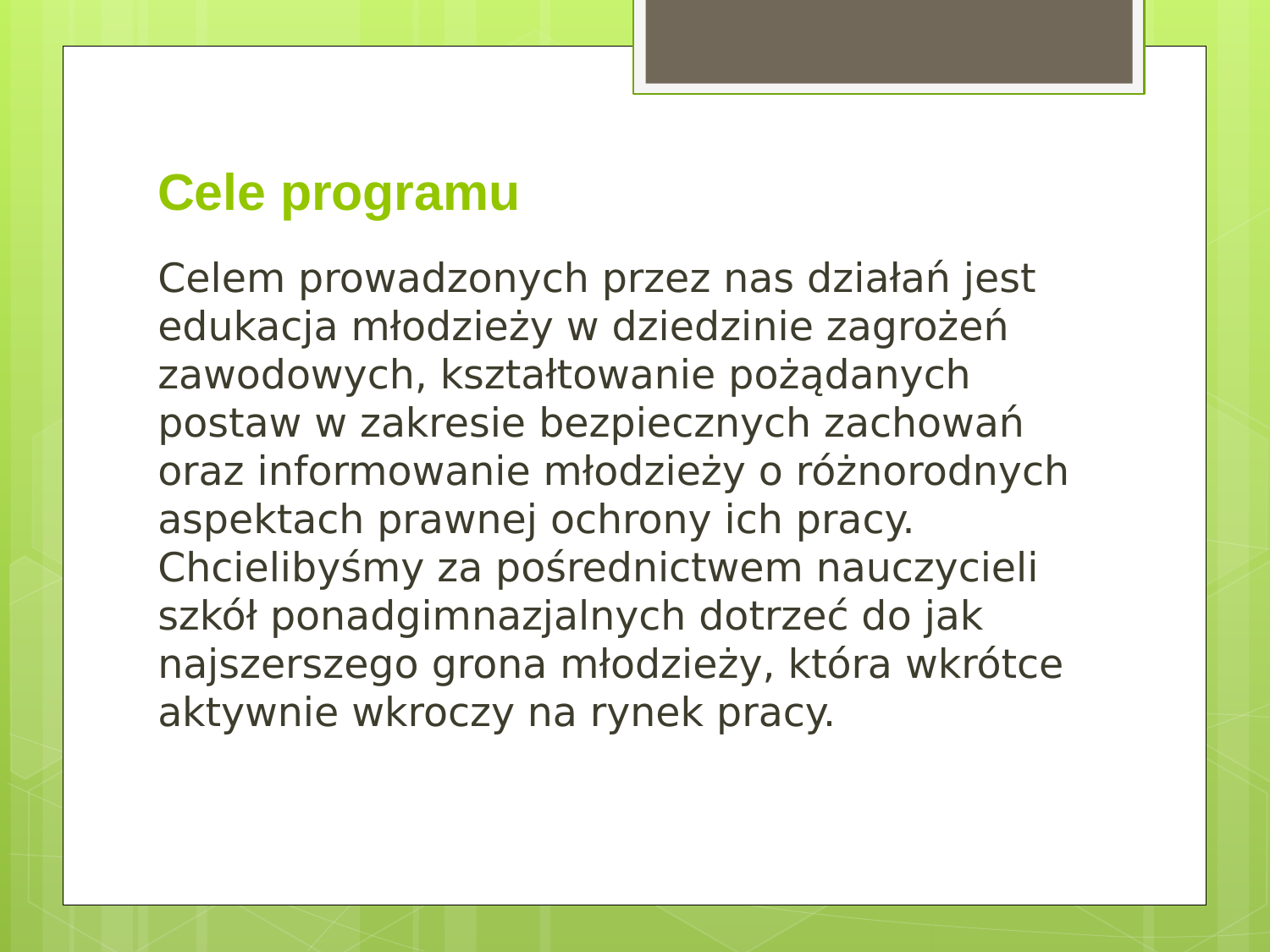

# Cele programu
Celem prowadzonych przez nas działań jest edukacja młodzieży w dziedzinie zagrożeń zawodowych, kształtowanie pożądanych postaw w zakresie bezpiecznych zachowań oraz informowanie młodzieży o różnorodnych aspektach prawnej ochrony ich pracy. Chcielibyśmy za pośrednictwem nauczycieli szkół ponadgimnazjalnych dotrzeć do jak najszerszego grona młodzieży, która wkrótce aktywnie wkroczy na rynek pracy.